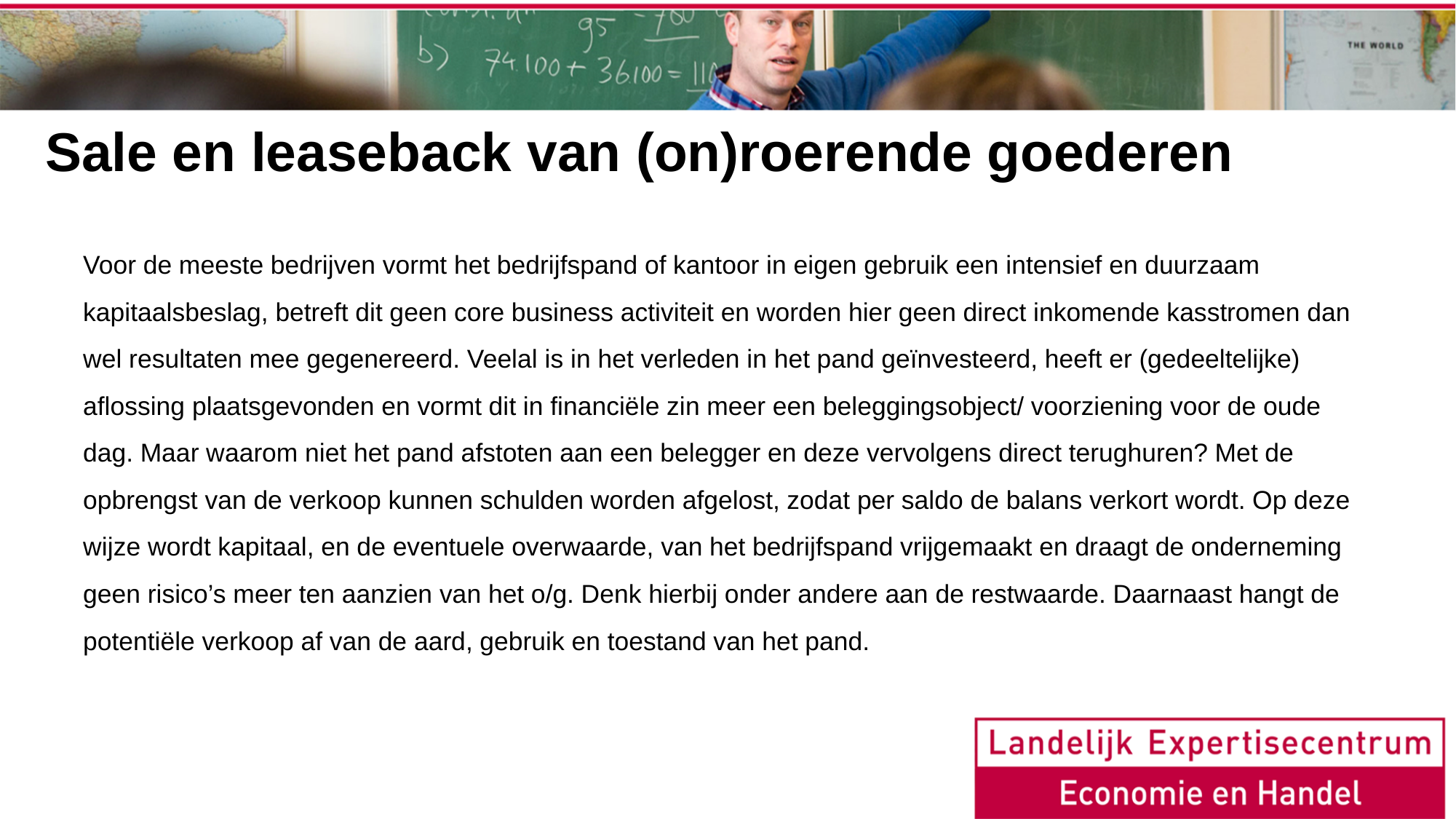

# Sale en leaseback van (on)roerende goederen
Voor de meeste bedrijven vormt het bedrijfspand of kantoor in eigen gebruik een intensief en duurzaam kapitaalsbeslag, betreft dit geen core business activiteit en worden hier geen direct inkomende kasstromen dan wel resultaten mee gegenereerd. Veelal is in het verleden in het pand geïnvesteerd, heeft er (gedeeltelijke) aflossing plaatsgevonden en vormt dit in financiële zin meer een beleggingsobject/ voorziening voor de oude dag. Maar waarom niet het pand afstoten aan een belegger en deze vervolgens direct terughuren? Met de opbrengst van de verkoop kunnen schulden worden afgelost, zodat per saldo de balans verkort wordt. Op deze wijze wordt kapitaal, en de eventuele overwaarde, van het bedrijfspand vrijgemaakt en draagt de onderneming geen risico’s meer ten aanzien van het o/g. Denk hierbij onder andere aan de restwaarde. Daarnaast hangt de potentiële verkoop af van de aard, gebruik en toestand van het pand.